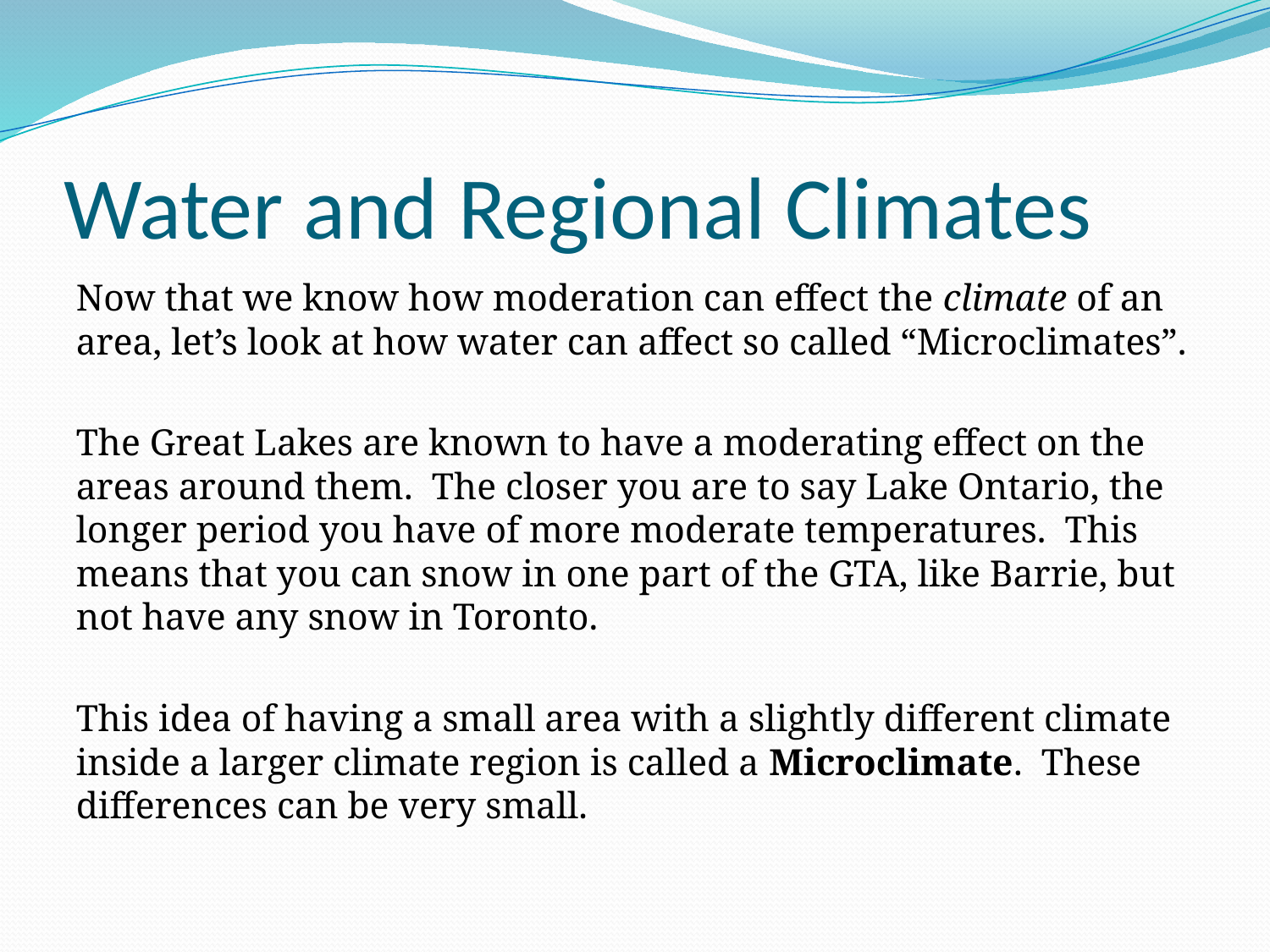

# Water and Regional Climates
Now that we know how moderation can effect the climate of an area, let’s look at how water can affect so called “Microclimates”.

The Great Lakes are known to have a moderating effect on the areas around them.  The closer you are to say Lake Ontario, the longer period you have of more moderate temperatures.  This means that you can snow in one part of the GTA, like Barrie, but not have any snow in Toronto.

This idea of having a small area with a slightly different climate inside a larger climate region is called a Microclimate.  These differences can be very small.